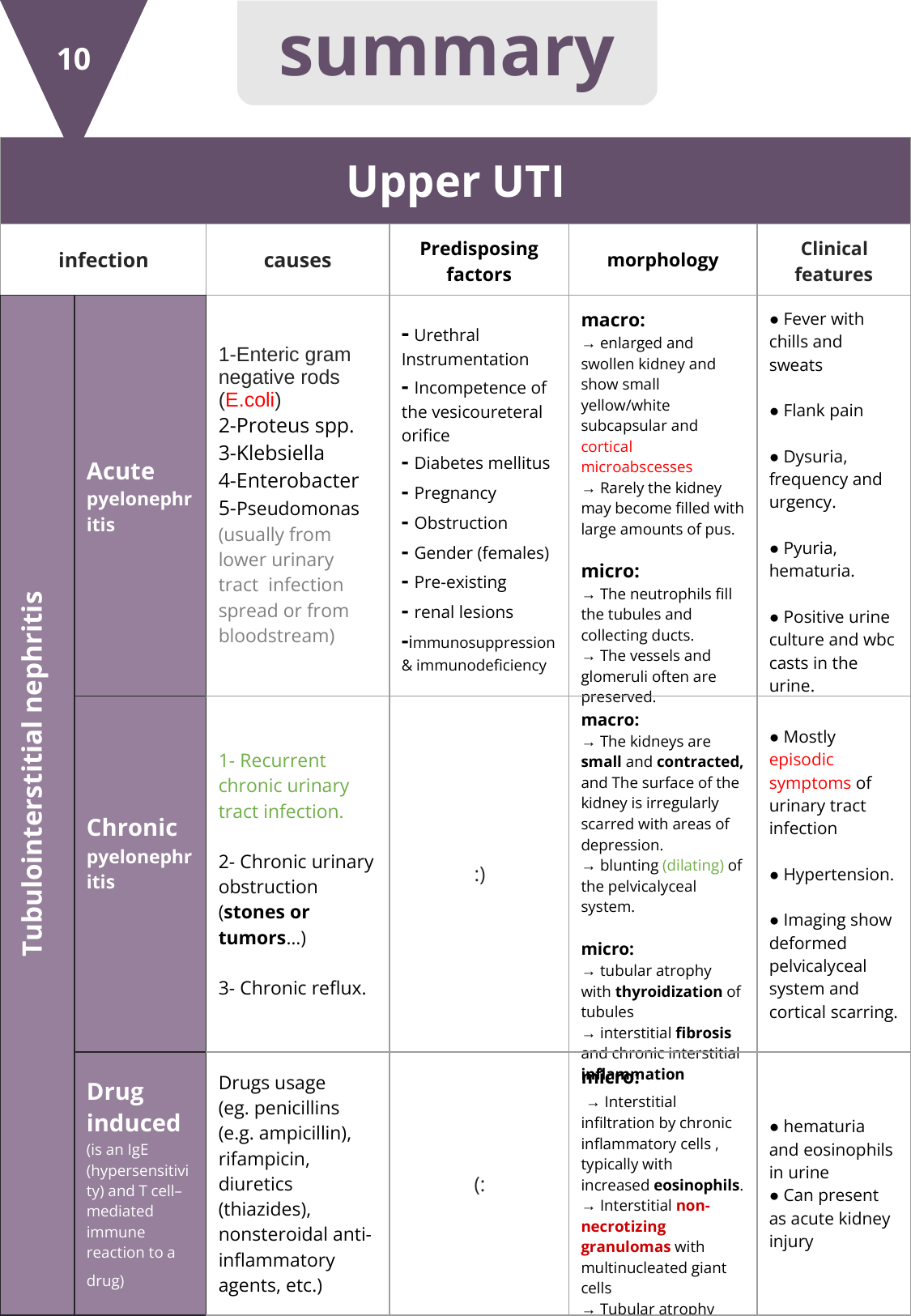

10

summary
| Upper UTI |  |  |  |  |  |
| --- | --- | --- | --- | --- | --- |
| infection |  | causes | Predisposing factors | morphology | Clinical features |
|  | Acute pyelonephritis | 1-Enteric gram negative rods (E.coli) 2-Proteus spp. 3-Klebsiella 4-Enterobacter 5-Pseudomonas (usually from lower urinary tract infection spread or from bloodstream) | - Urethral Instrumentation - Incompetence of the vesicoureteral orifice - Diabetes mellitus - Pregnancy - Obstruction - Gender (females) - Pre-existing - renal lesions -immunosuppression & immunodeficiency | macro: → enlarged and swollen kidney and show small yellow/white subcapsular and cortical microabscesses → Rarely the kidney may become filled with large amounts of pus. micro: → The neutrophils fill the tubules and collecting ducts. → The vessels and glomeruli often are preserved. | ● Fever with chills and sweats ● Flank pain ● Dysuria, frequency and urgency. ● Pyuria, hematuria. ● Positive urine culture and wbc casts in the urine. |
|  | Chronic pyelonephritis | 1- Recurrent chronic urinary tract infection. 2- Chronic urinary obstruction (stones or tumors…) 3- Chronic reflux. | :) | macro: → The kidneys are small and contracted, and The surface of the kidney is irregularly scarred with areas of depression. → blunting (dilating) of the pelvicalyceal system. micro: → tubular atrophy with thyroidization of tubules → interstitial fibrosis and chronic interstitial inflammation | ● Mostly episodic symptoms of urinary tract infection ● Hypertension. ● Imaging show deformed pelvicalyceal system and cortical scarring. |
|  | Drug induced (is an IgE (hypersensitivity) and T cell–mediated immune reaction to a drug) | Drugs usage (eg. penicillins (e.g. ampicillin), rifampicin, diuretics (thiazides), nonsteroidal anti-inflammatory agents, etc.) | (: | micro: → Interstitial inﬁltration by chronic inﬂammatory cells , typically with increased eosinophils. → Interstitial non-necrotizing granulomas with multinucleated giant cells → Tubular atrophy | ● hematuria and eosinophils in urine ● Can present as acute kidney injury |
Tubulointerstitial nephritis